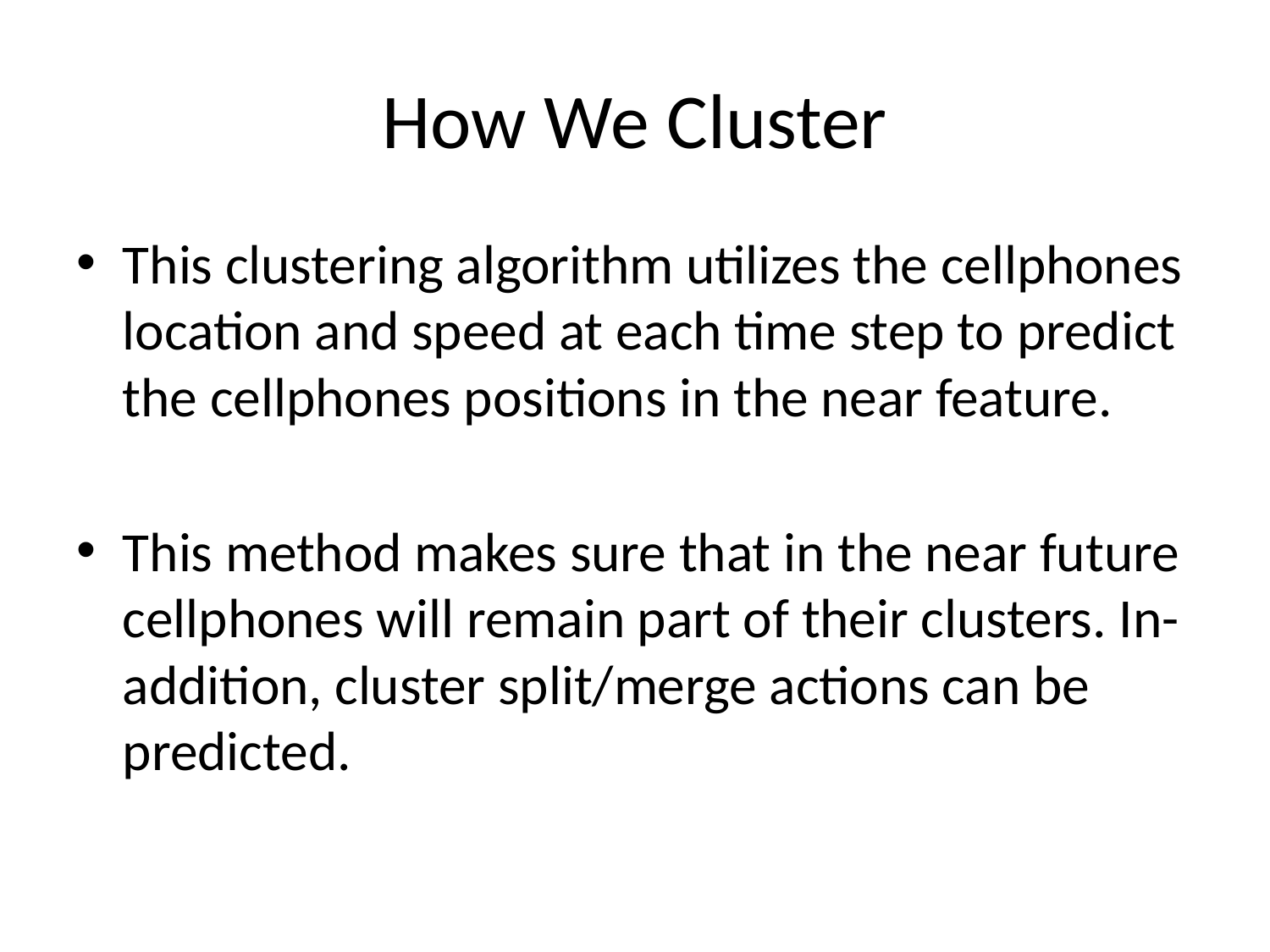

# How We Cluster
This clustering algorithm utilizes the cellphones location and speed at each time step to predict the cellphones positions in the near feature.

This method makes sure that in the near future cellphones will remain part of their clusters. In-addition, cluster split/merge actions can be predicted.